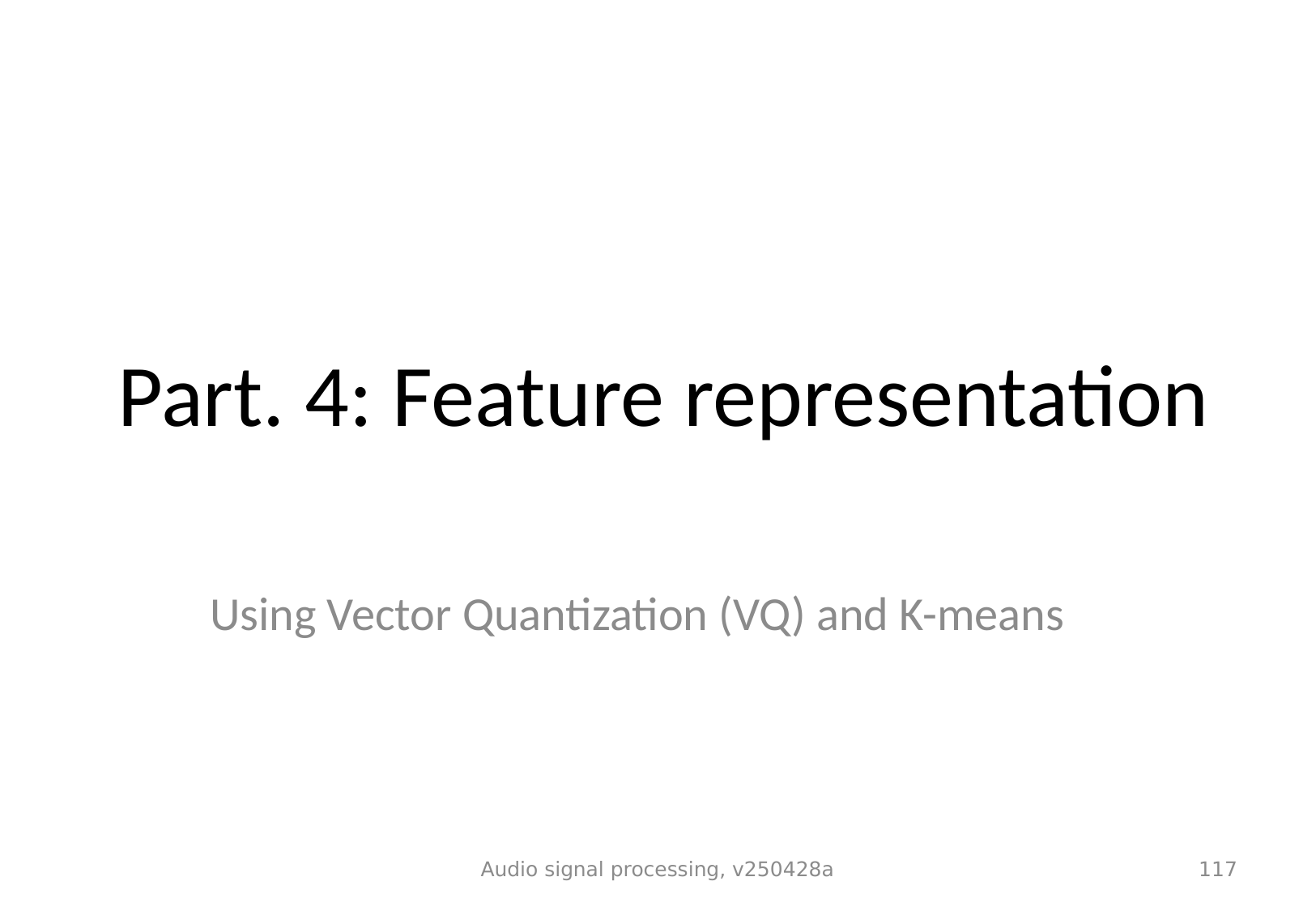

# Part. 4: Feature representation
Using Vector Quantization (VQ) and K-means
Audio signal processing, v250428a
117